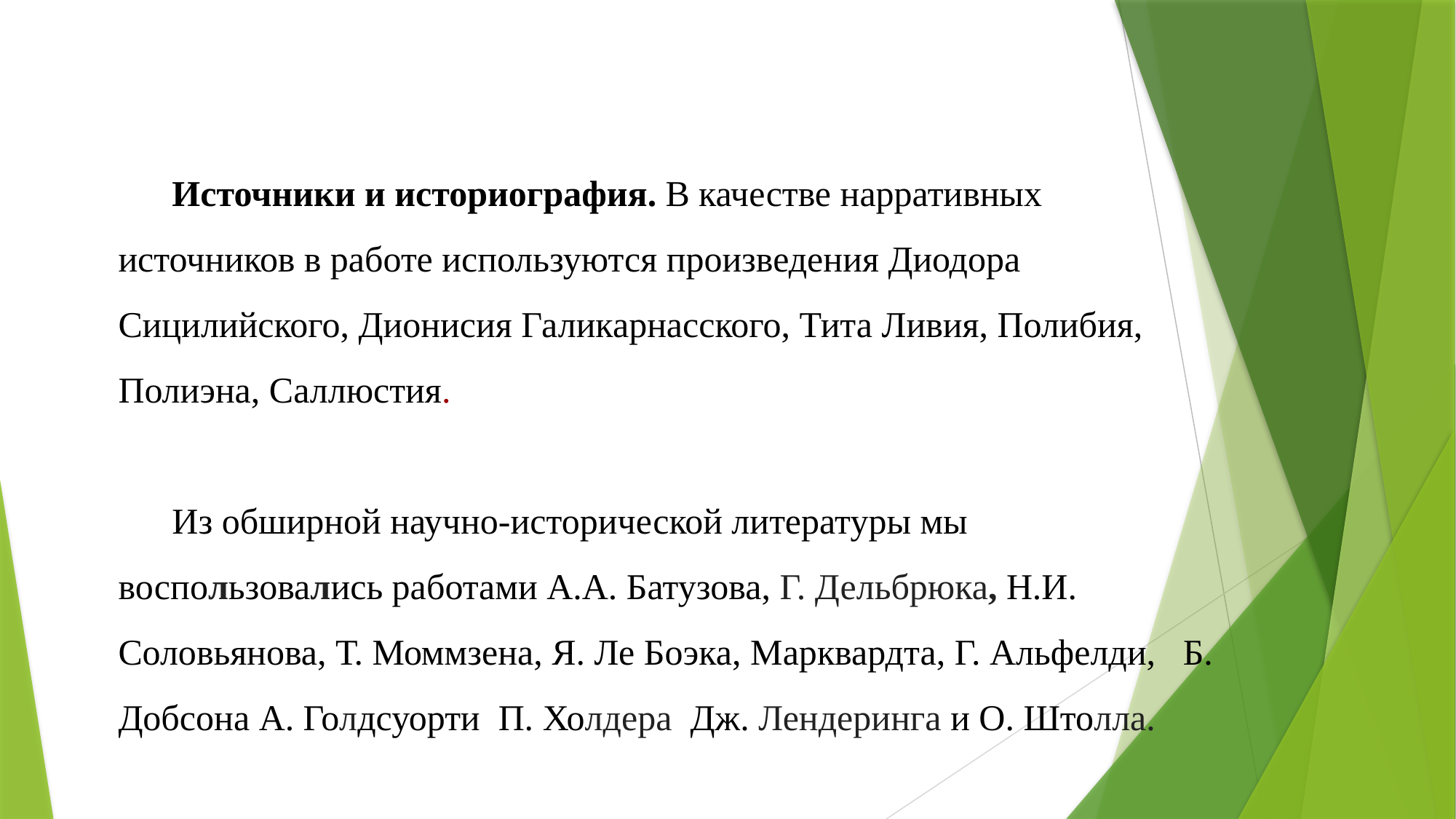

Источники и историография. В качестве нарративных источников в работе используются произведения Диодора Сицилийского, Дионисия Галикарнасского, Тита Ливия, Полибия, Полиэна, Саллюстия.

Из обширной научно-исторической литературы мы воспользовались работами А.А. Батузова, Г. Дельбрюка, Н.И. Соловьянова, Т. Моммзена, Я. Ле Боэка, Марквардта, Г. Альфелди,   Б. Добсона А. Голдсуорти  П. Холдера  Дж. Лендеринга и О. Штолла.